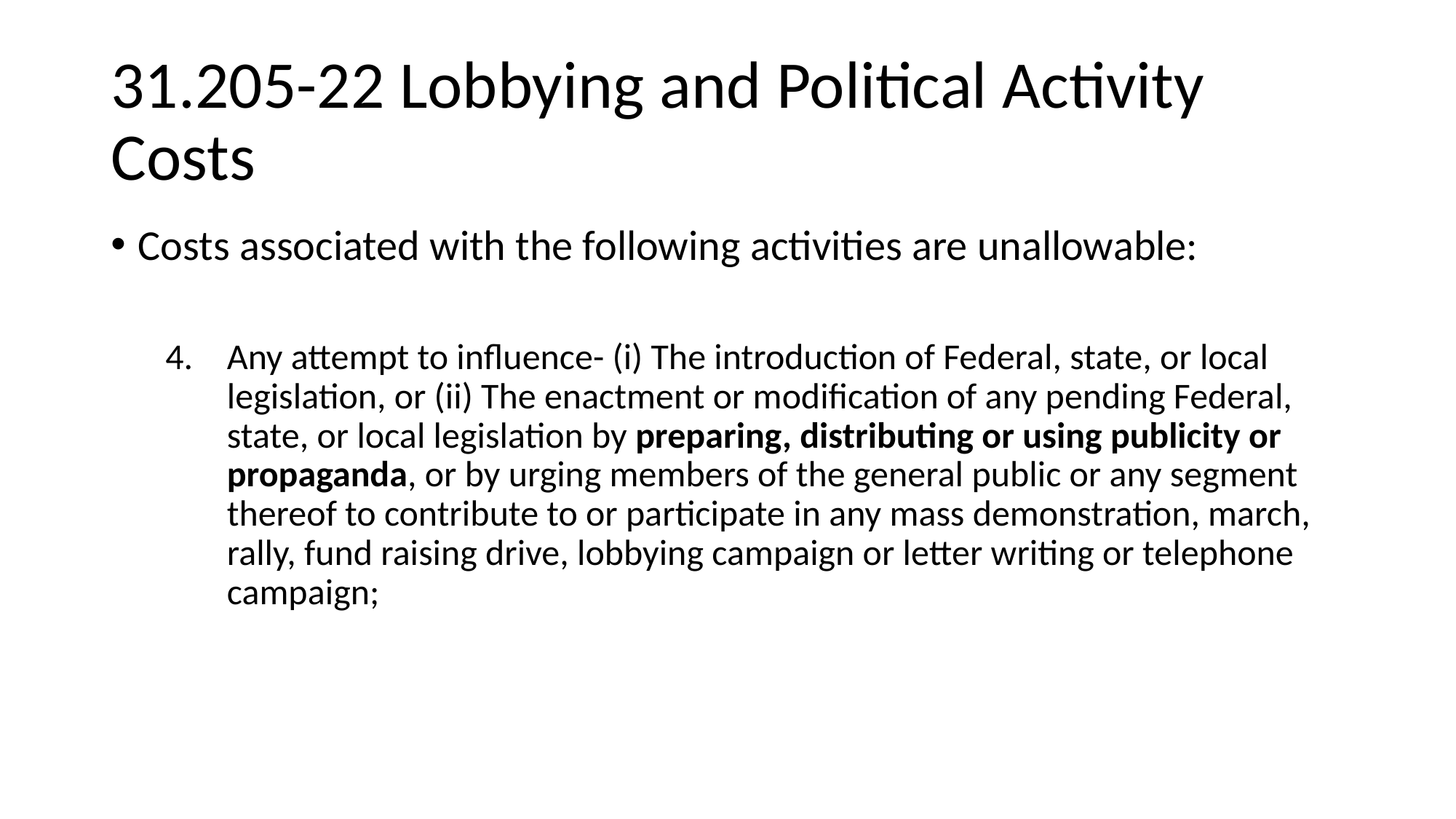

# 31.205-22 Lobbying and Political Activity Costs
Costs associated with the following activities are unallowable:

Any attempt to influence- (i) The introduction of Federal, state, or local legislation, or (ii) The enactment or modification of any pending Federal, state, or local legislation by preparing, distributing or using publicity or propaganda, or by urging members of the general public or any segment thereof to contribute to or participate in any mass demonstration, march, rally, fund raising drive, lobbying campaign or letter writing or telephone campaign;